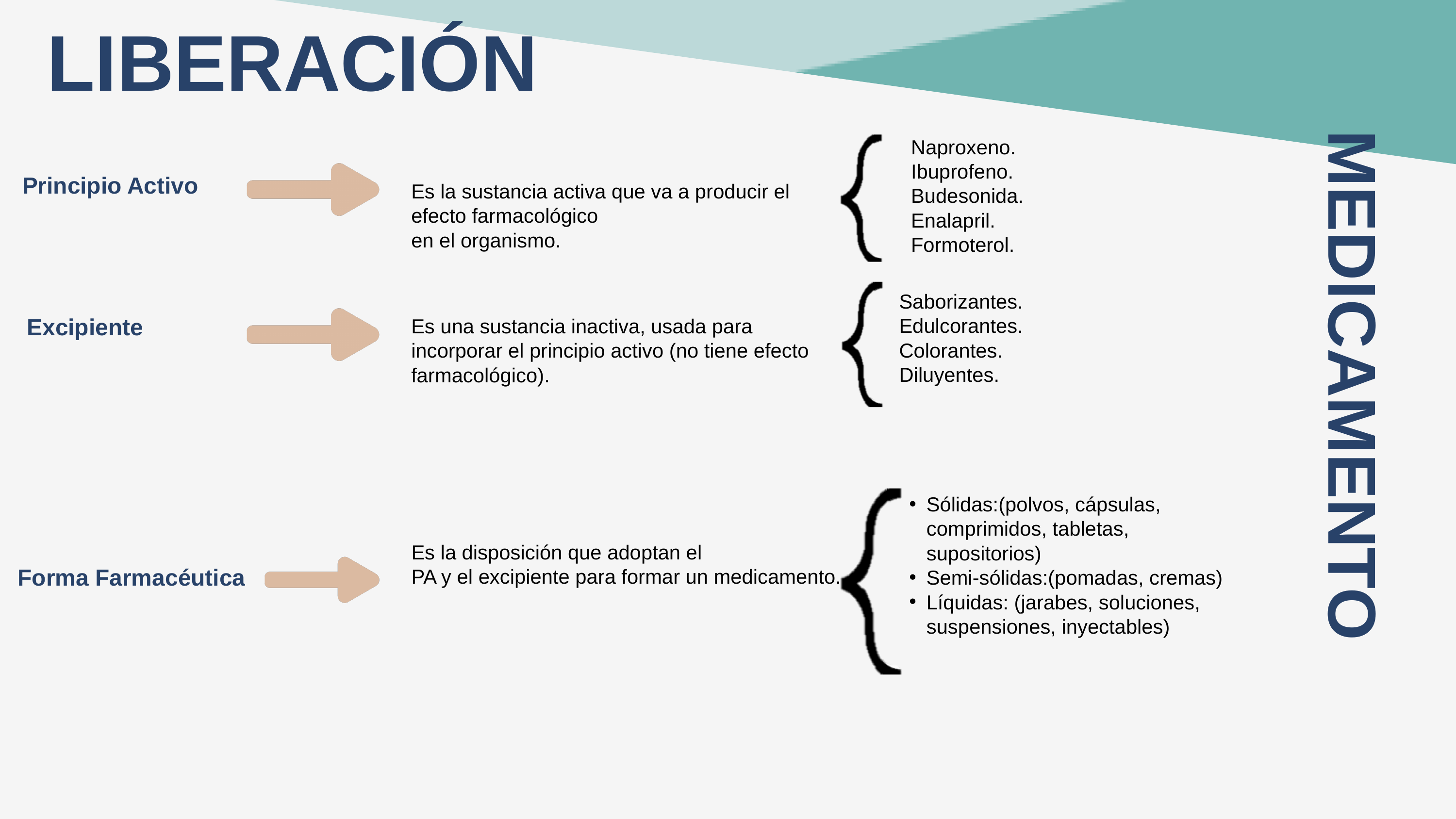

LIBERACIÓN

Naproxeno.
Ibuprofeno.
Budesonida.
Enalapril.
Formoterol.

Principio Activo

Es la sustancia activa que va a producir el efecto farmacológico
en el organismo.

Saborizantes.
Edulcorantes.
Colorantes.
Diluyentes.

Excipiente

Es una sustancia inactiva, usada para incorporar el principio activo (no tiene efecto farmacológico).

MEDICAMENTO

Sólidas:(polvos, cápsulas, comprimidos, tabletas, supositorios)
Semi-sólidas:(pomadas, cremas)
Líquidas: (jarabes, soluciones, suspensiones, inyectables)
Es la disposición que adoptan el
PA y el excipiente para formar un medicamento.

Forma Farmacéutica